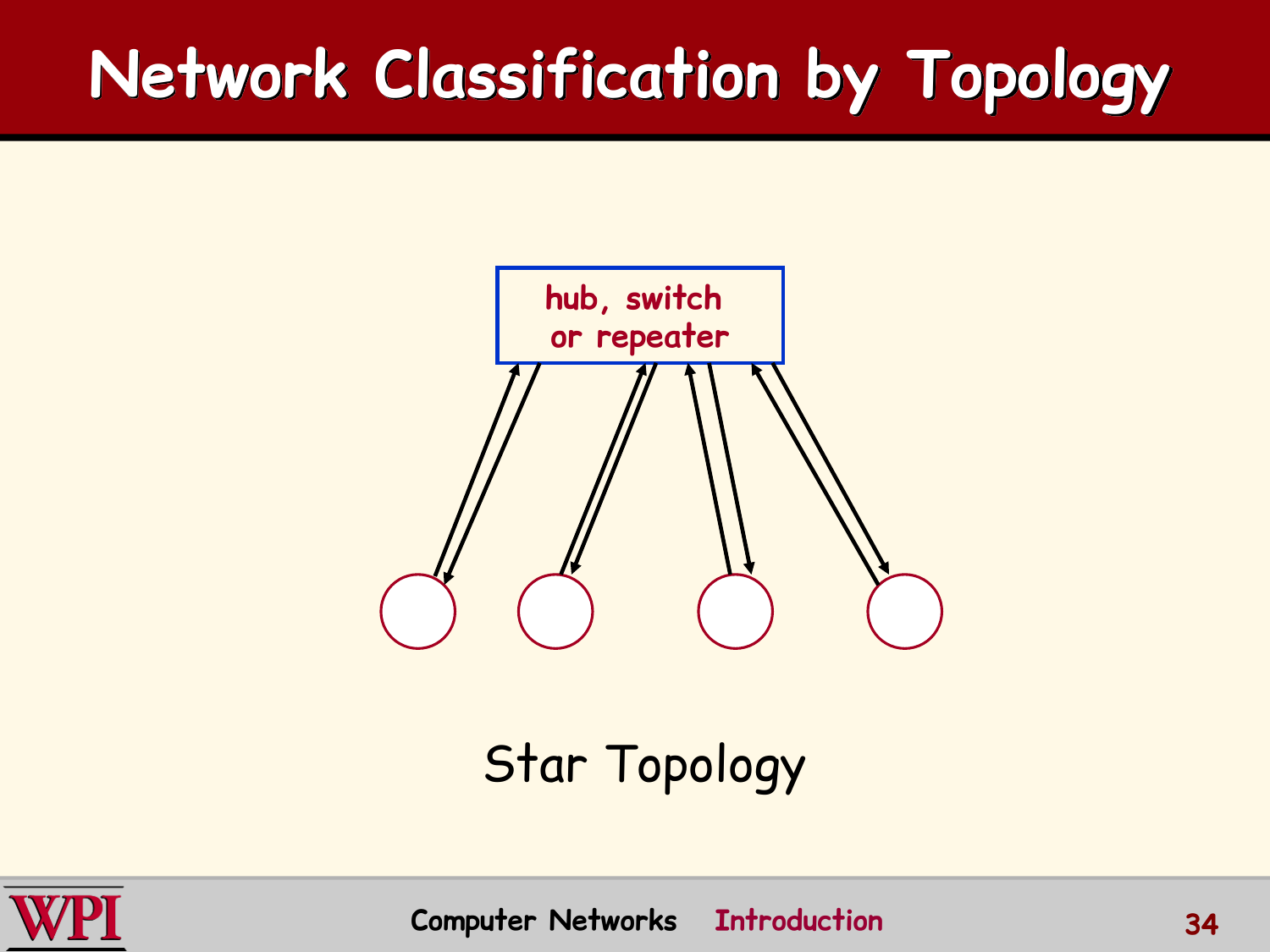

# Network Classification by Topology
hub, switch
or repeater

Star Topology
 Computer Networks   Introduction
34